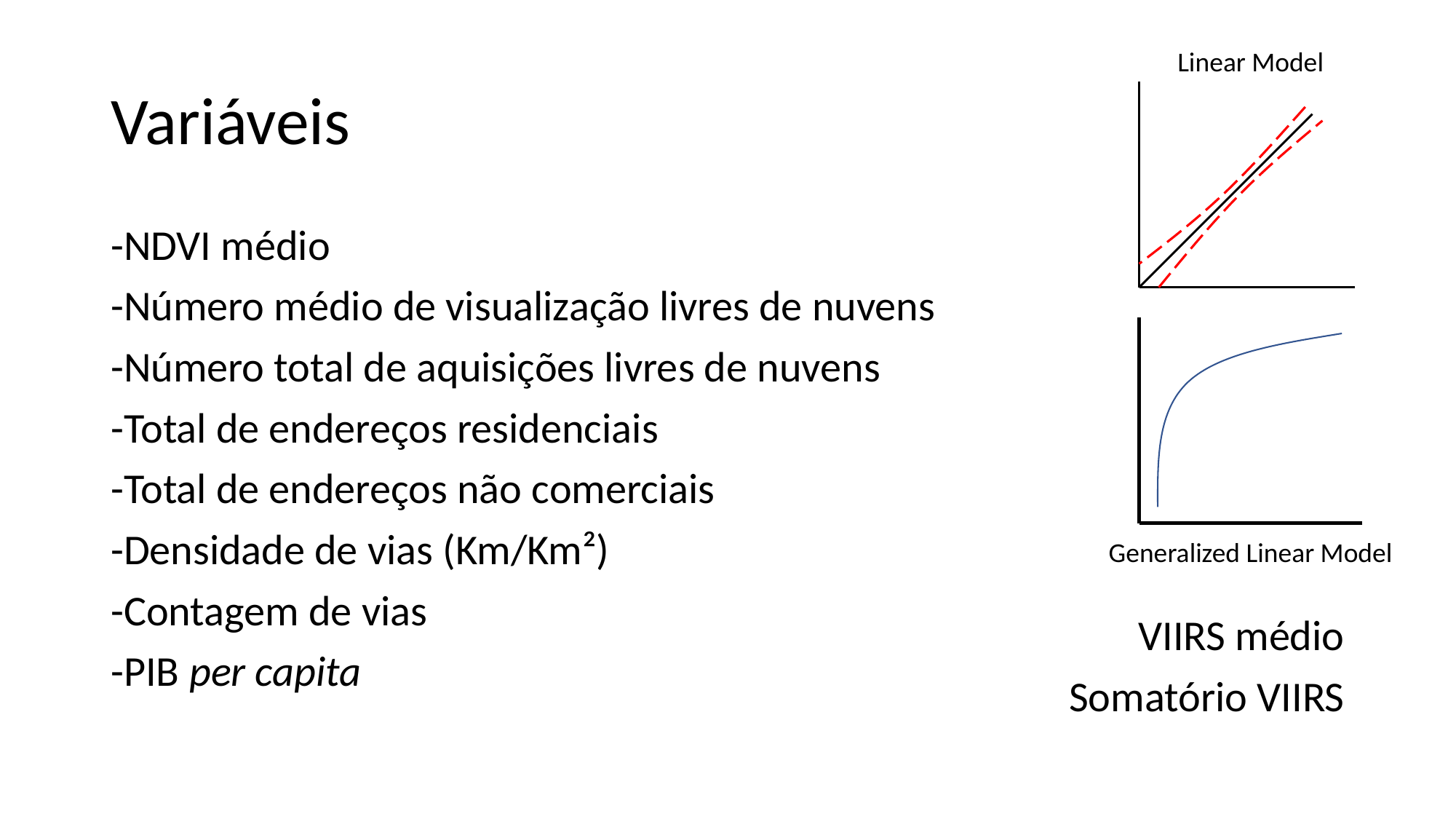

Linear Model
# Variáveis

-NDVI médio
-Número médio de visualização livres de nuvens
-Número total de aquisições livres de nuvens
-Total de endereços residenciais
-Total de endereços não comerciais
-Densidade de vias (Km/Km²)
-Contagem de vias
-PIB per capita

Generalized Linear Model
VIIRS médio
Somatório VIIRS